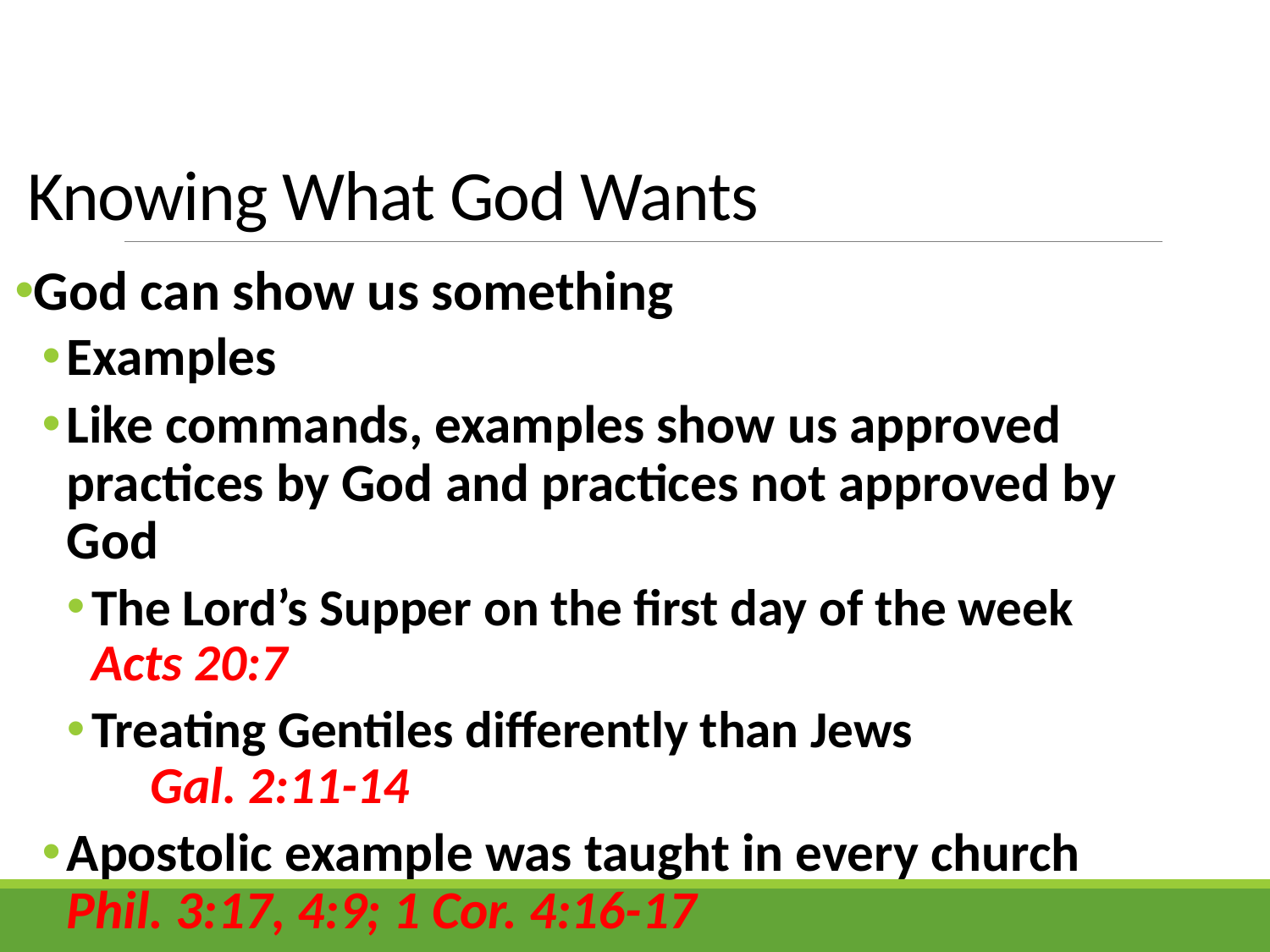

# Knowing What God Wants
God can show us something
Examples
Like commands, examples show us approved practices by God and practices not approved by God
The Lord’s Supper on the first day of the week Acts 20:7
Treating Gentiles differently than Jews                           Gal. 2:11-14
Apostolic example was taught in every church Phil. 3:17, 4:9; 1 Cor. 4:16-17